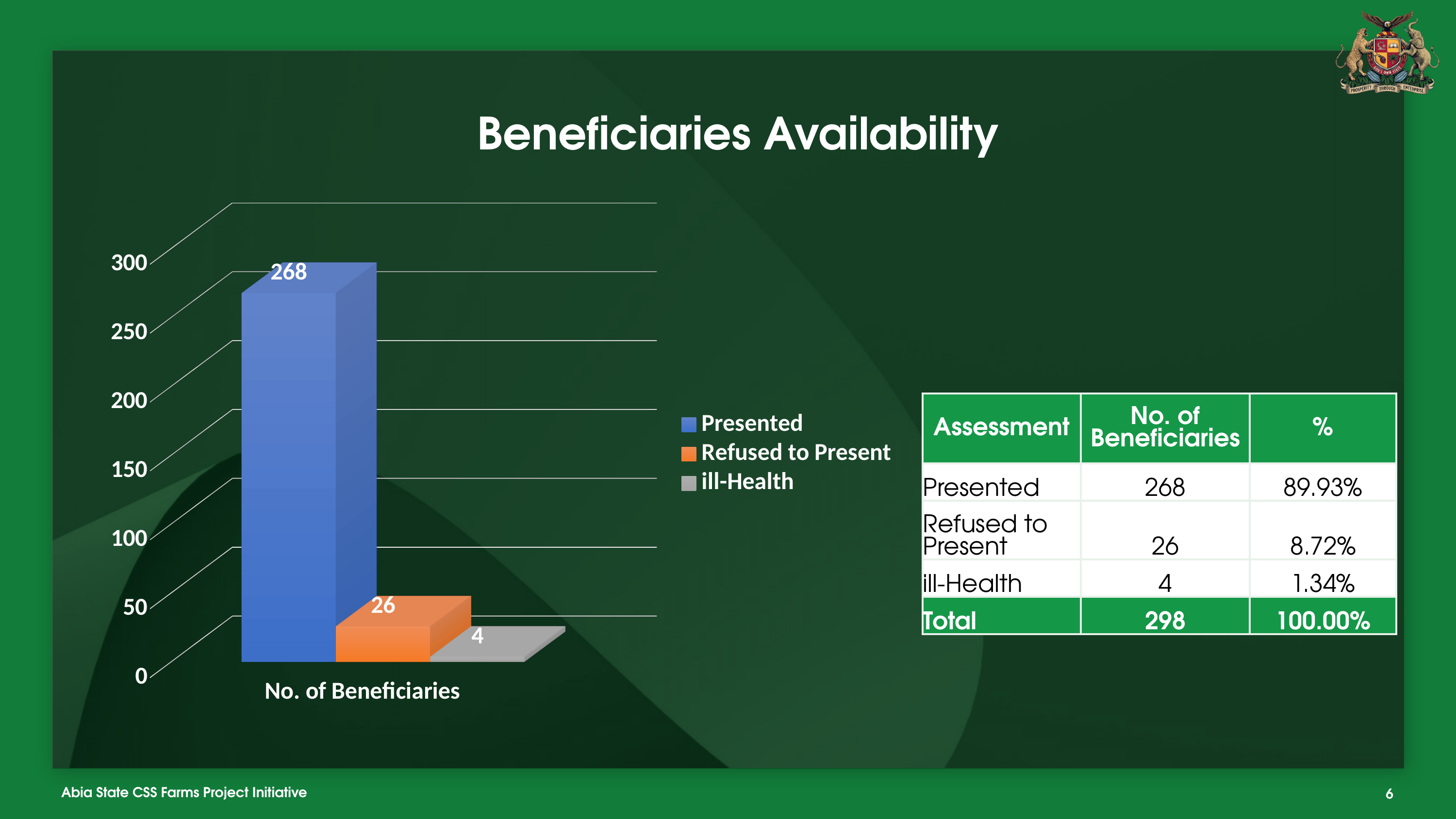

Beneficiaries Availability

[unsupported chart]

| Assessment | No. of Beneficiaries | % |
| --- | --- | --- |
| Presented | 268 | 89.93% |
| Refused to Present | 26 | 8.72% |
| ill-Health | 4 | 1.34% |
| Total | 298 | 100.00% |
Abia State CSS Farms Project Initiative
6